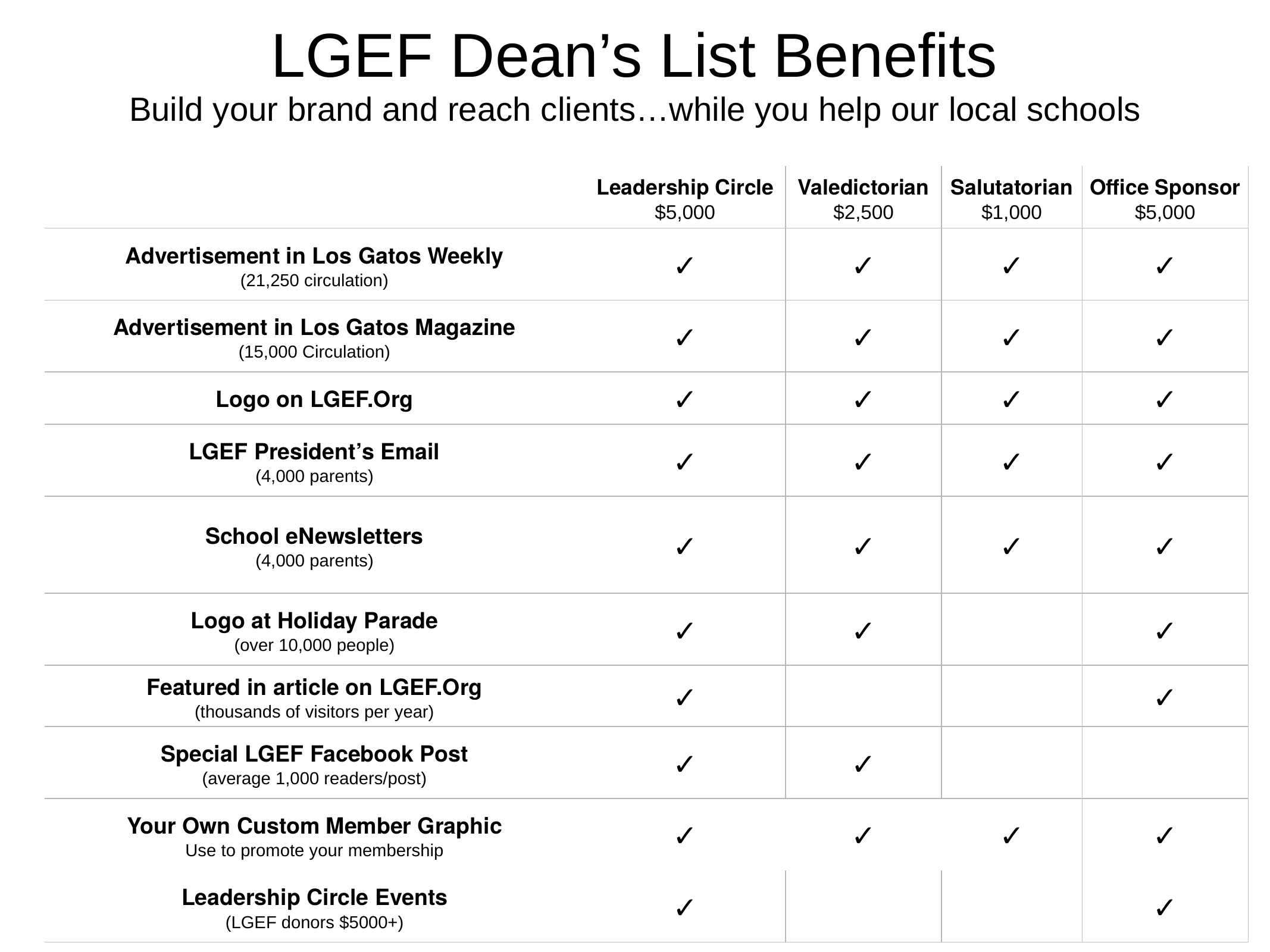

# LGEF Dean’s List Benefits Build your brand and reach clients…while you help our local schools
|  | Leadership Circle $5,000 | Valedictorian $2,500 | Salutatorian $1,000 | Office Sponsor $5,000 |
| --- | --- | --- | --- | --- |
| Advertisement in Los Gatos Weekly (21,250 circulation) | ✓ | ✓ | ✓ | ✓ |
| Advertisement in Los Gatos Magazine (15,000 Circulation) | ✓ | ✓ | ✓ | ✓ |
| Logo on LGEF.Org | ✓ | ✓ | ✓ | ✓ |
| LGEF President’s Email (4,000 parents) | ✓ | ✓ | ✓ | ✓ |
| School eNewsletters (4,000 parents) | ✓ | ✓ | ✓ | ✓ |
| Logo at Holiday Parade (over 10,000 people) | ✓ | ✓ |  | ✓ |
| Featured in article on LGEF.Org (thousands of visitors per year) | ✓ |  |  | ✓ |
| Special LGEF Facebook Post (average 1,000 readers/post) | ✓ | ✓ |  |  |
| Your Own Custom Member Graphic Use to promote your membership | ✓ | ✓ | ✓ | ✓ |
| Leadership Circle Events (LGEF donors $5000+) | ✓ |  |  | ✓ |